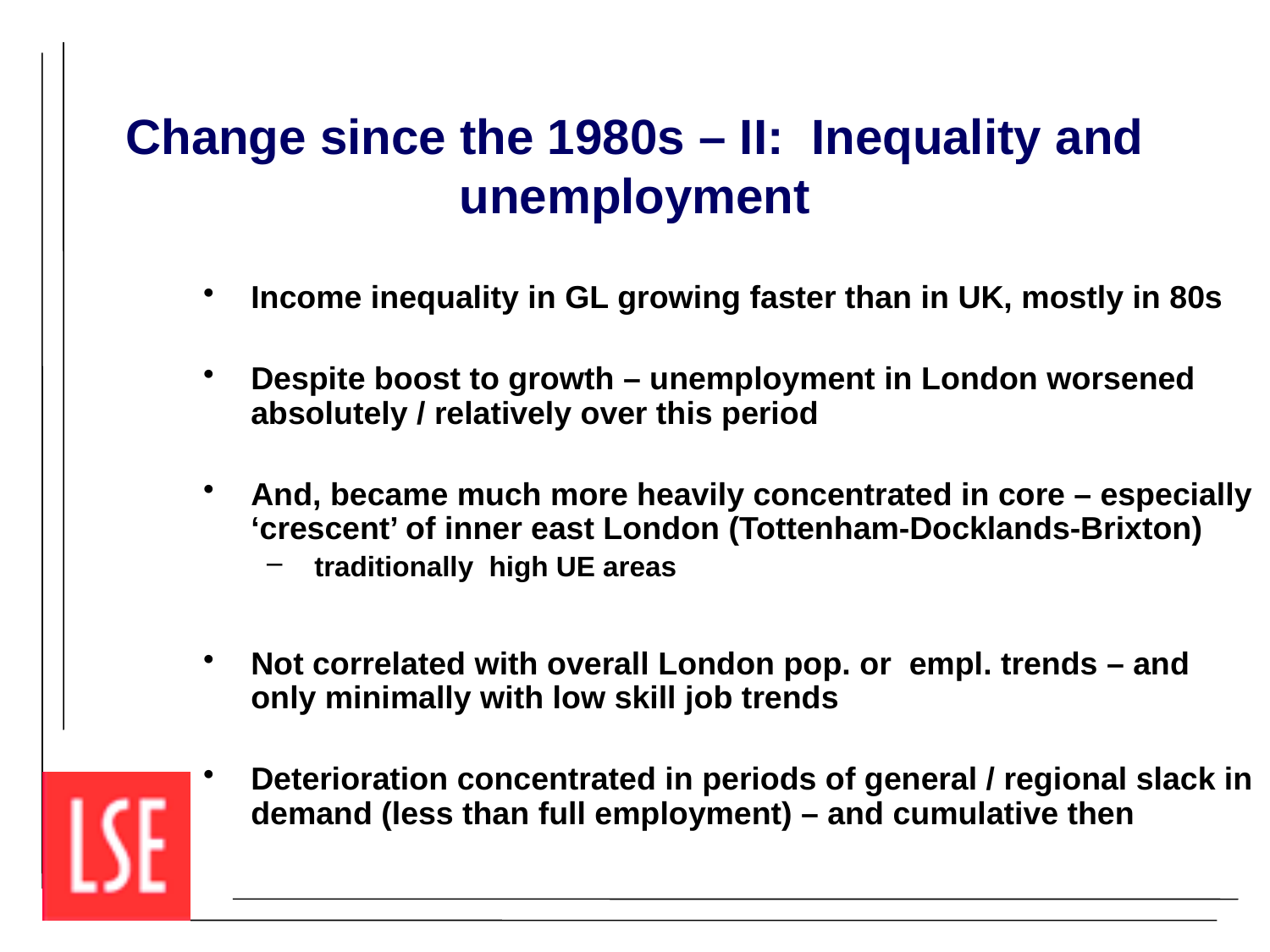

# Change since the 1980s – II:  Inequality and unemployment
Income inequality in GL growing faster than in UK, mostly in 80s

Despite boost to growth – unemployment in London worsened absolutely / relatively over this period

And, became much more heavily concentrated in core – especially ‘crescent’ of inner east London (Tottenham-Docklands-Brixton)
 traditionally  high UE areas

Not correlated with overall London pop. or  empl. trends – and only minimally with low skill job trends

Deterioration concentrated in periods of general / regional slack in demand (less than full employment) – and cumulative then